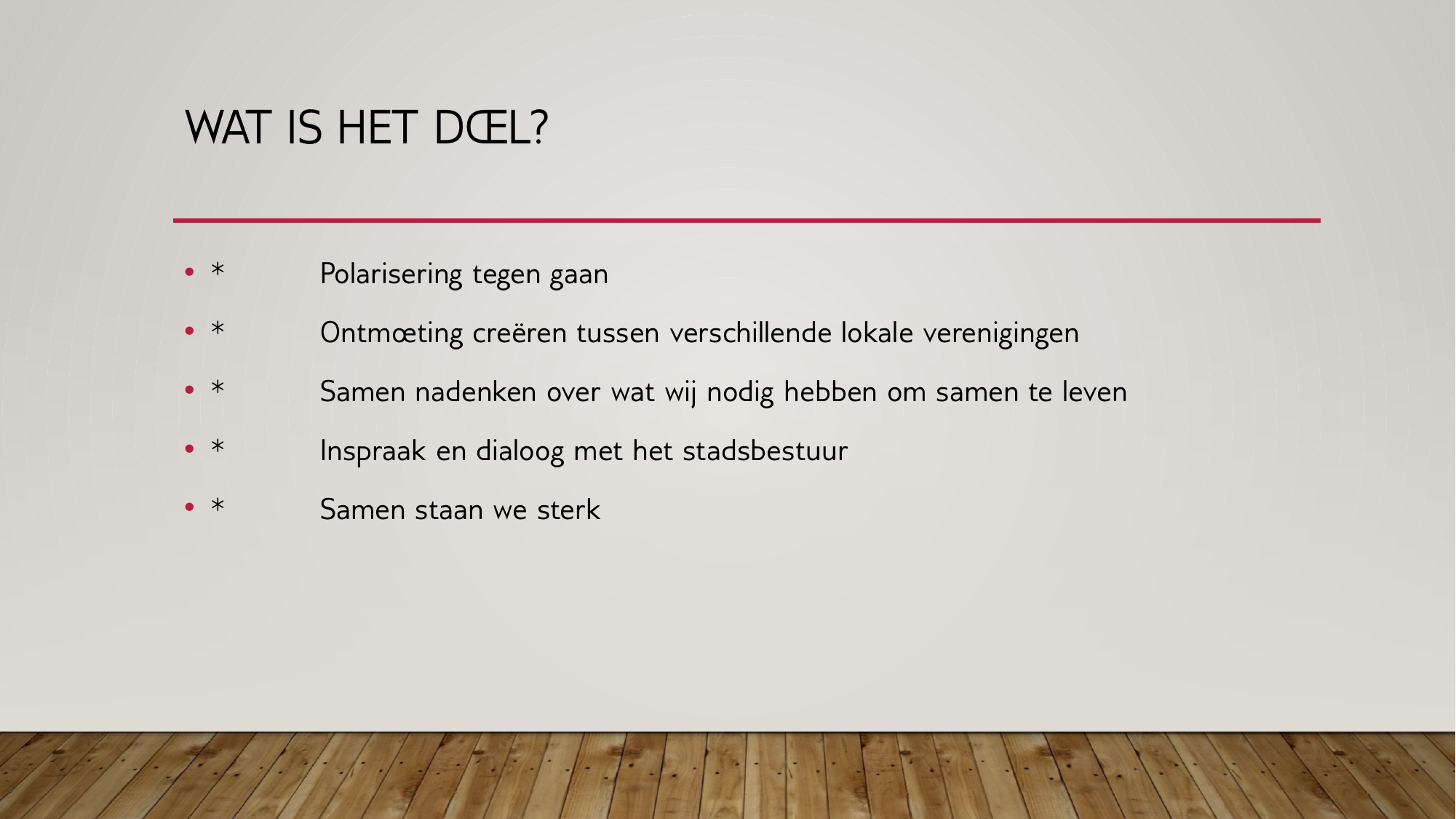

# Wat is het doel?
*	Polarisering tegen gaan
*	Ontmoeting creëren tussen verschillende lokale verenigingen
*	Samen nadenken over wat wij nodig hebben om samen te leven
*	Inspraak en dialoog met het stadsbestuur
*	Samen staan we sterk